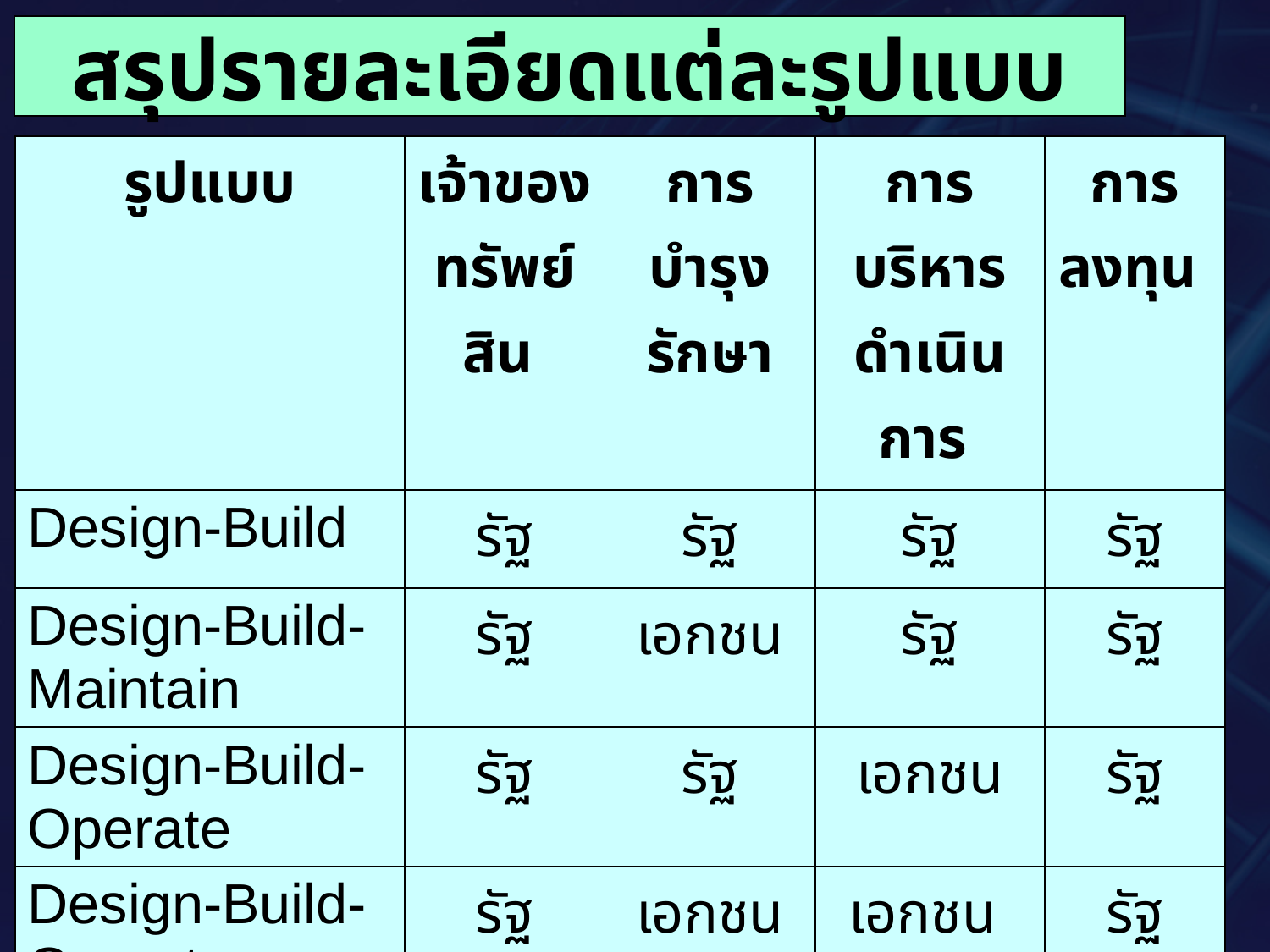

สรุปรายละเอียดแต่ละรูปแบบ
| รูปแบบ | เจ้าของทรัพย์สิน | การบำรุง รักษา | การบริหารดำเนินการ | การลงทุน |
| --- | --- | --- | --- | --- |
| Design-Build | รัฐ | รัฐ | รัฐ | รัฐ |
| Design-Build-Maintain | รัฐ | เอกชน | รัฐ | รัฐ |
| Design-Build-Operate | รัฐ | รัฐ | เอกชน | รัฐ |
| Design-Build-Operate-Maintain | รัฐ | เอกชน | เอกชน | รัฐ |
| Design-Build-Finance-Operate/Maintain | รัฐ | เอกชน | เอกชน | เอกชน |
28